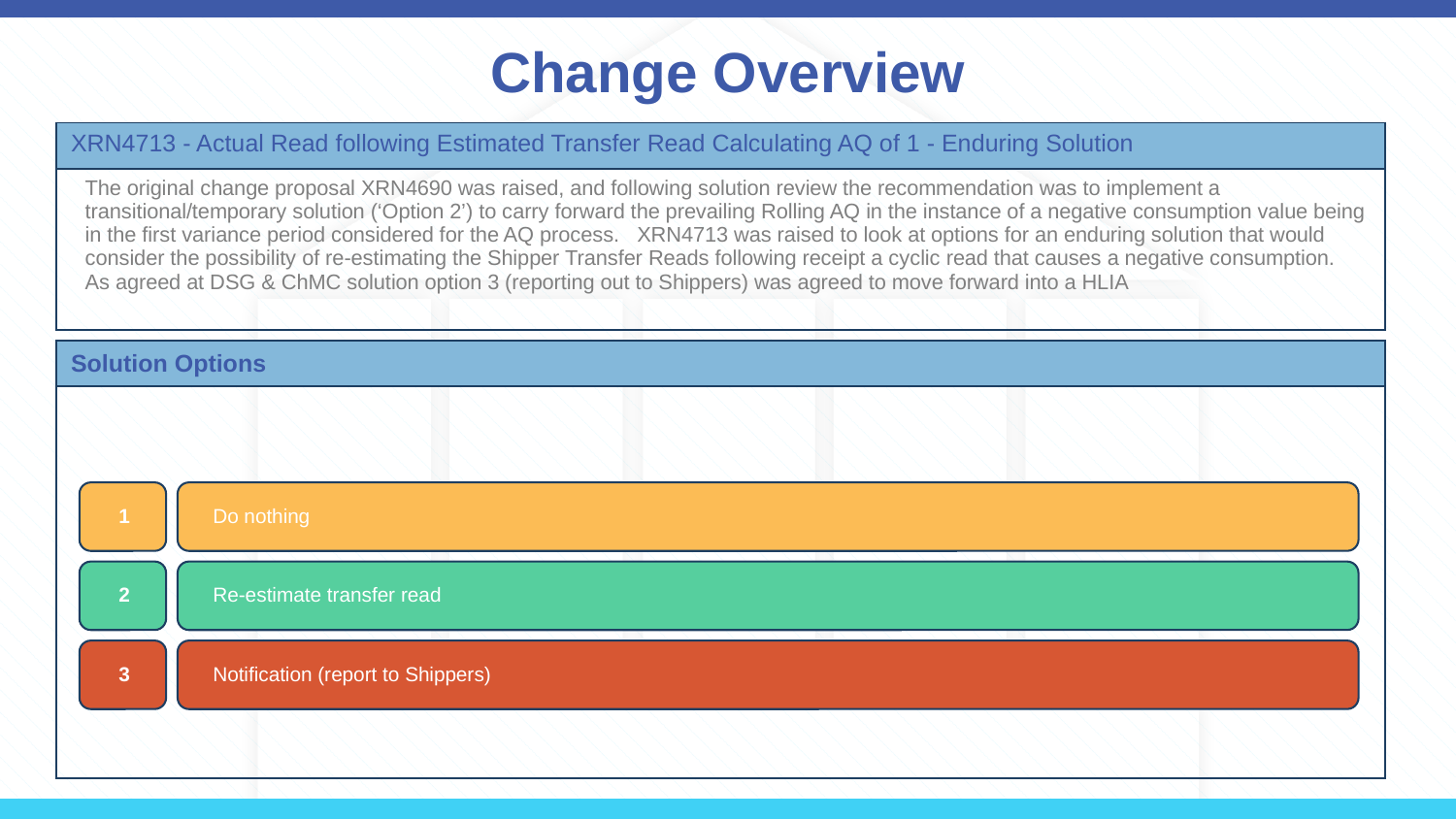

# Change Overview
| XRN4713 - Actual Read following Estimated Transfer Read Calculating AQ of 1 - Enduring Solution |
| --- |
| The original change proposal XRN4690 was raised, and following solution review the recommendation was to implement a transitional/temporary solution (‘Option 2’) to carry forward the prevailing Rolling AQ in the instance of a negative consumption value being in the first variance period considered for the AQ process. XRN4713 was raised to look at options for an enduring solution that would consider the possibility of re-estimating the Shipper Transfer Reads following receipt a cyclic read that causes a negative consumption. As agreed at DSG & ChMC solution option 3 (reporting out to Shippers) was agreed to move forward into a HLIA |
| Solution Options |
| --- |
|  |
1
2
3
Do nothing
Re-estimate transfer read
Notification (report to Shippers)